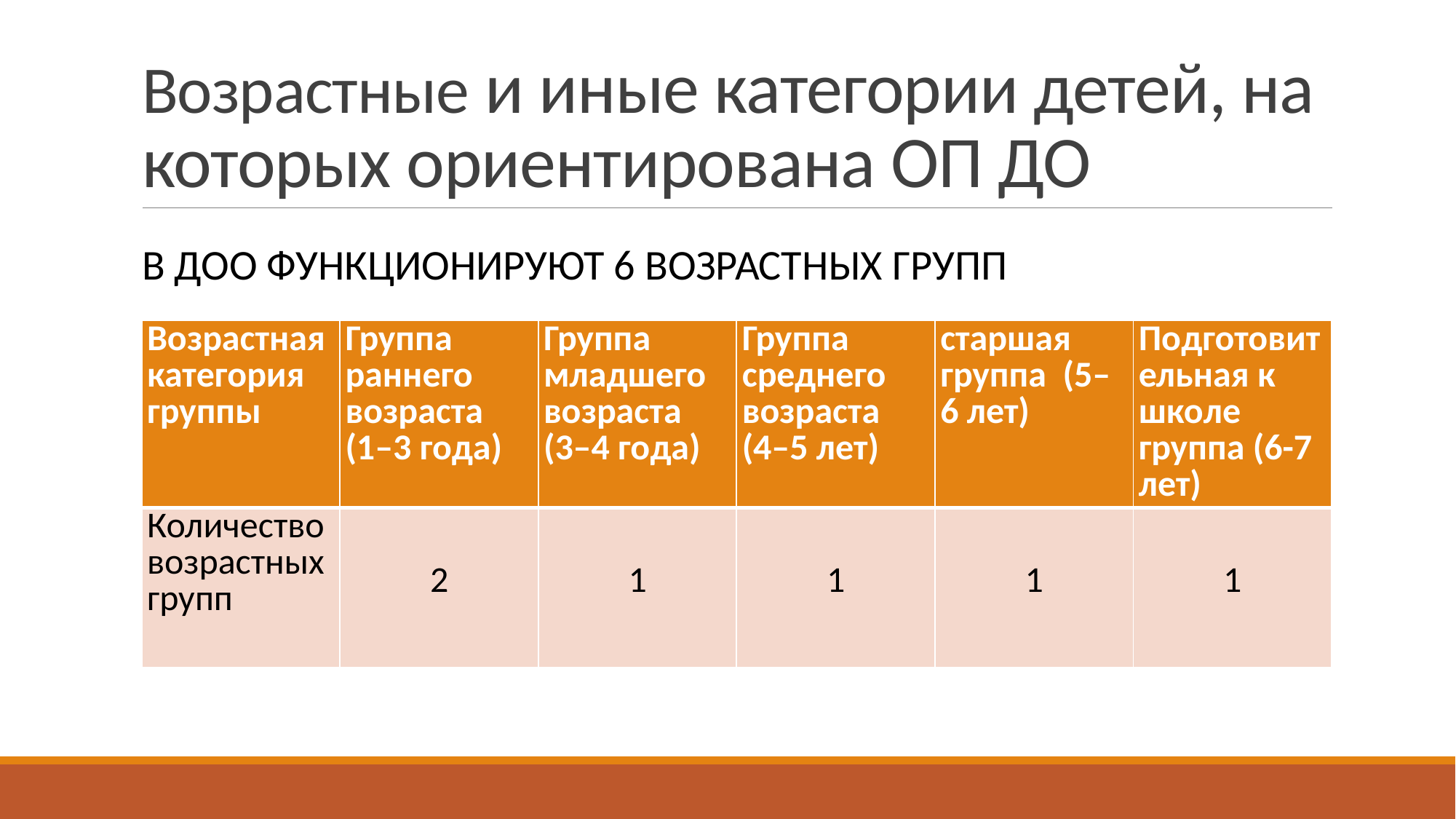

# Возрастные и иные категории детей, на которых ориентирована ОП ДО
В ДОО функционируют 6 возрастных групп
| Возрастная категория группы | Группа раннего возраста (1–3 года) | Группа младшего возраста (3–4 года) | Группа среднего возраста (4–5 лет) | старшая группа (5–6 лет) | Подготовительная к школе группа (6-7 лет) |
| --- | --- | --- | --- | --- | --- |
| Количество возрастных групп | 2 | 1 | 1 | 1 | 1 |